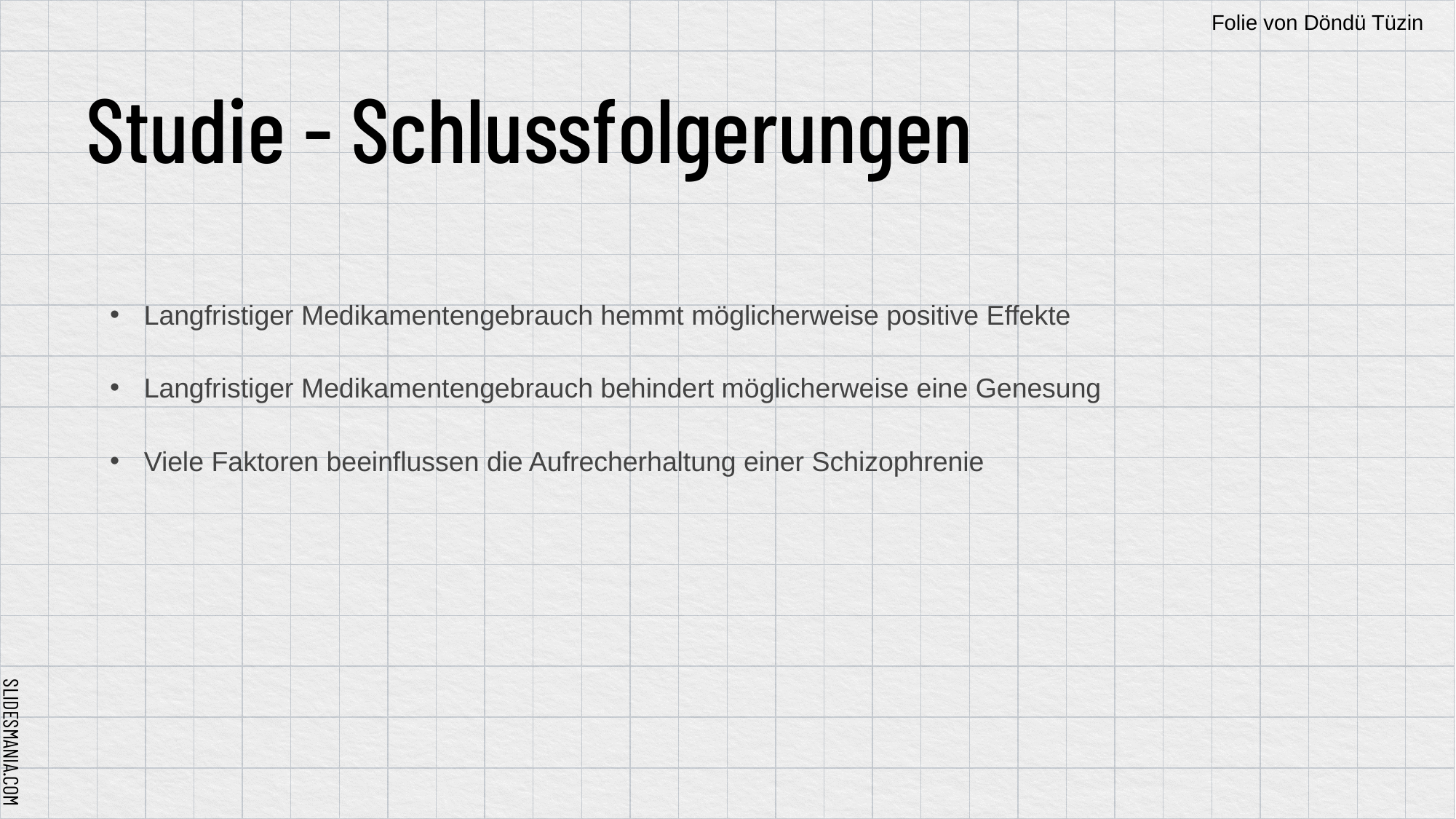

Folie von Döndü Tüzin
Studie - Schlussfolgerungen
Langfristiger Medikamentengebrauch hemmt möglicherweise positive Effekte
Langfristiger Medikamentengebrauch behindert möglicherweise eine Genesung
Viele Faktoren beeinflussen die Aufrecherhaltung einer Schizophrenie